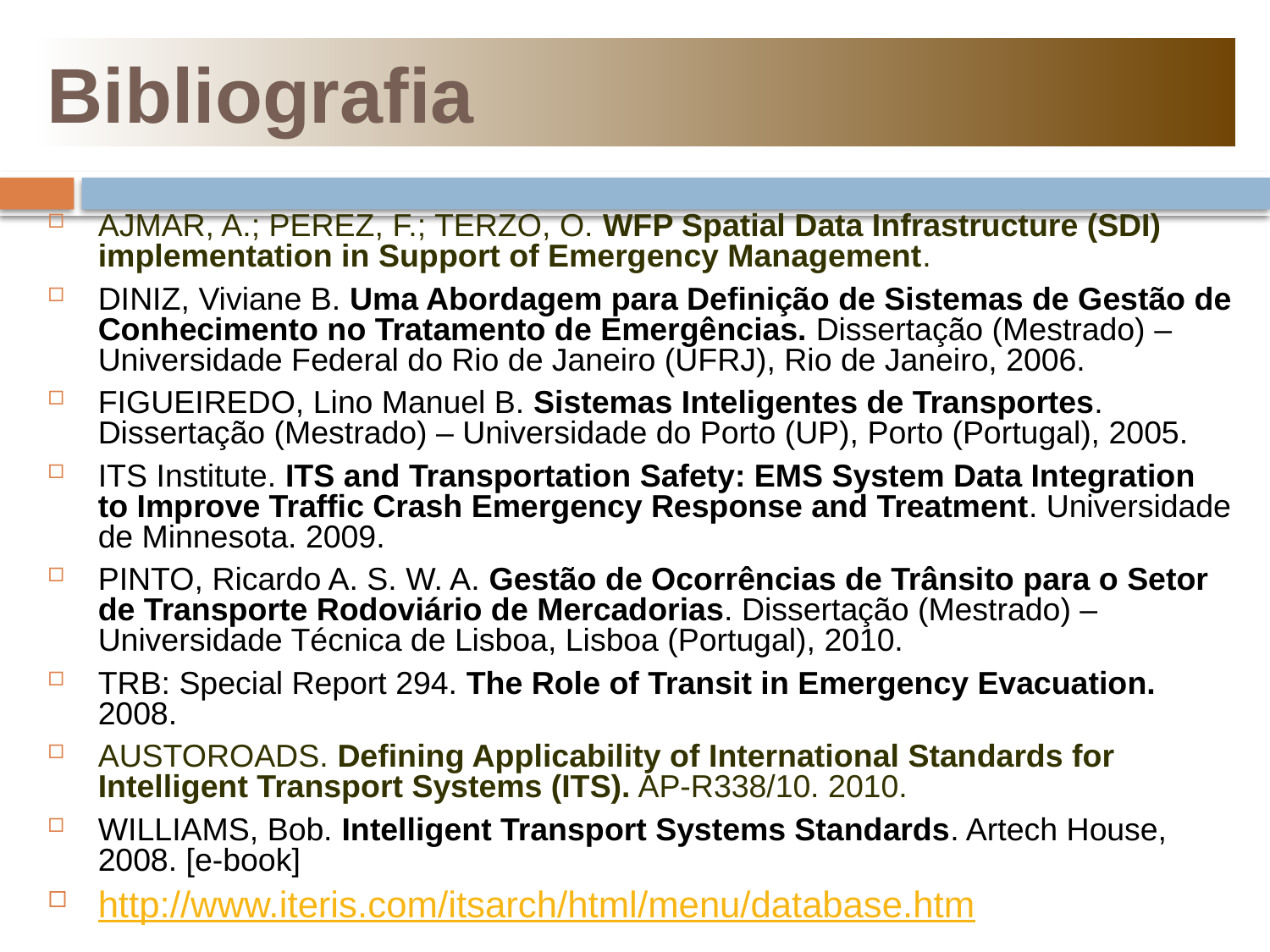

Bibliografia
AJMAR, A.; PEREZ, F.; TERZO, O. WFP Spatial Data Infrastructure (SDI) implementation in Support of Emergency Management.
DINIZ, Viviane B. Uma Abordagem para Definição de Sistemas de Gestão de Conhecimento no Tratamento de Emergências. Dissertação (Mestrado) – Universidade Federal do Rio de Janeiro (UFRJ), Rio de Janeiro, 2006.
FIGUEIREDO, Lino Manuel B. Sistemas Inteligentes de Transportes. Dissertação (Mestrado) – Universidade do Porto (UP), Porto (Portugal), 2005.
ITS Institute. ITS and Transportation Safety: EMS System Data Integration to Improve Traffic Crash Emergency Response and Treatment. Universidade de Minnesota. 2009.
PINTO, Ricardo A. S. W. A. Gestão de Ocorrências de Trânsito para o Setor de Transporte Rodoviário de Mercadorias. Dissertação (Mestrado) – Universidade Técnica de Lisboa, Lisboa (Portugal), 2010.
TRB: Special Report 294. The Role of Transit in Emergency Evacuation. 2008.
AUSTOROADS. Defining Applicability of International Standards for Intelligent Transport Systems (ITS). AP-R338/10. 2010.
WILLIAMS, Bob. Intelligent Transport Systems Standards. Artech House, 2008. [e-book]
http://www.iteris.com/itsarch/html/menu/database.htm